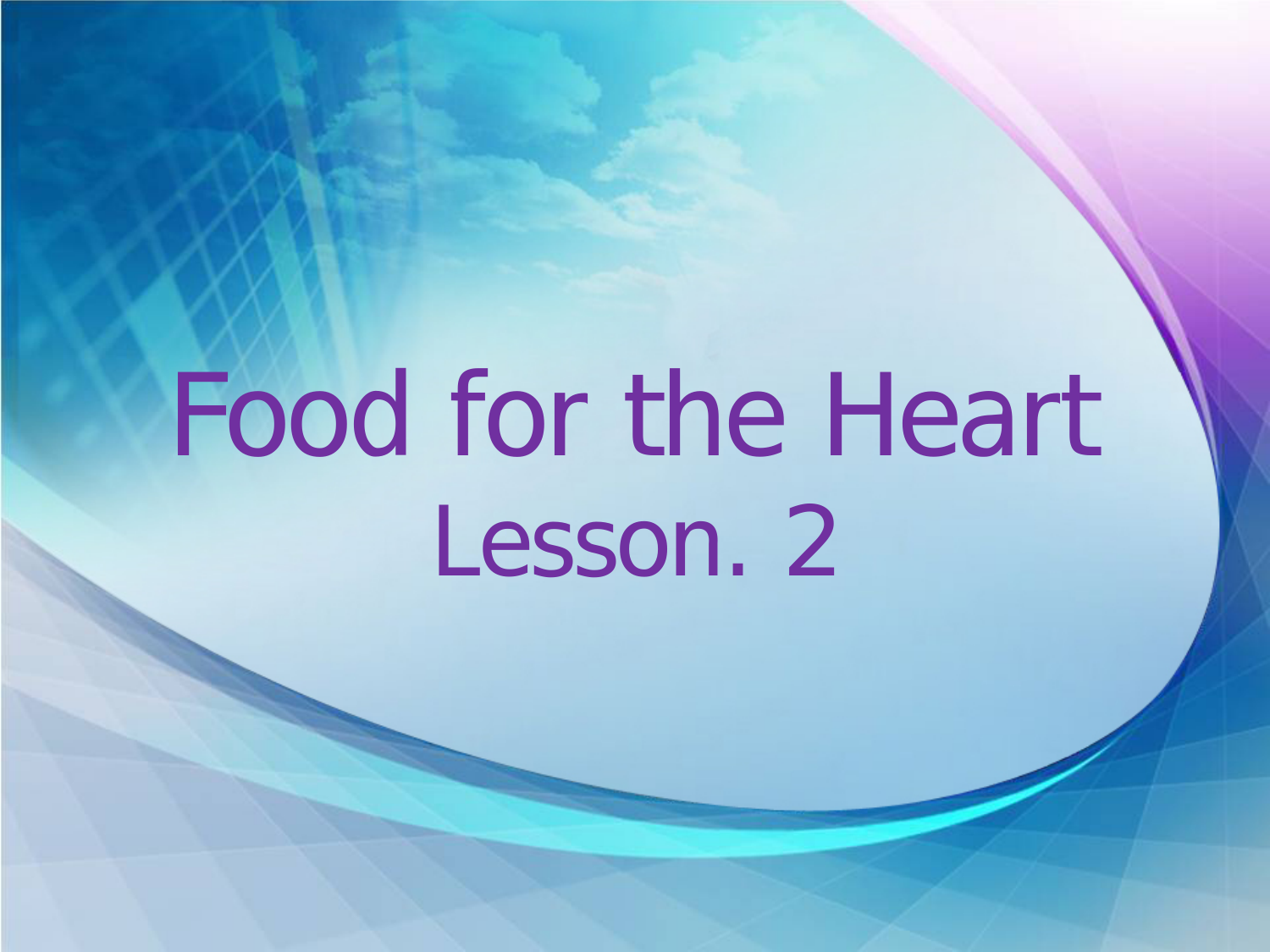

# Food for the Heart
Lesson. 2